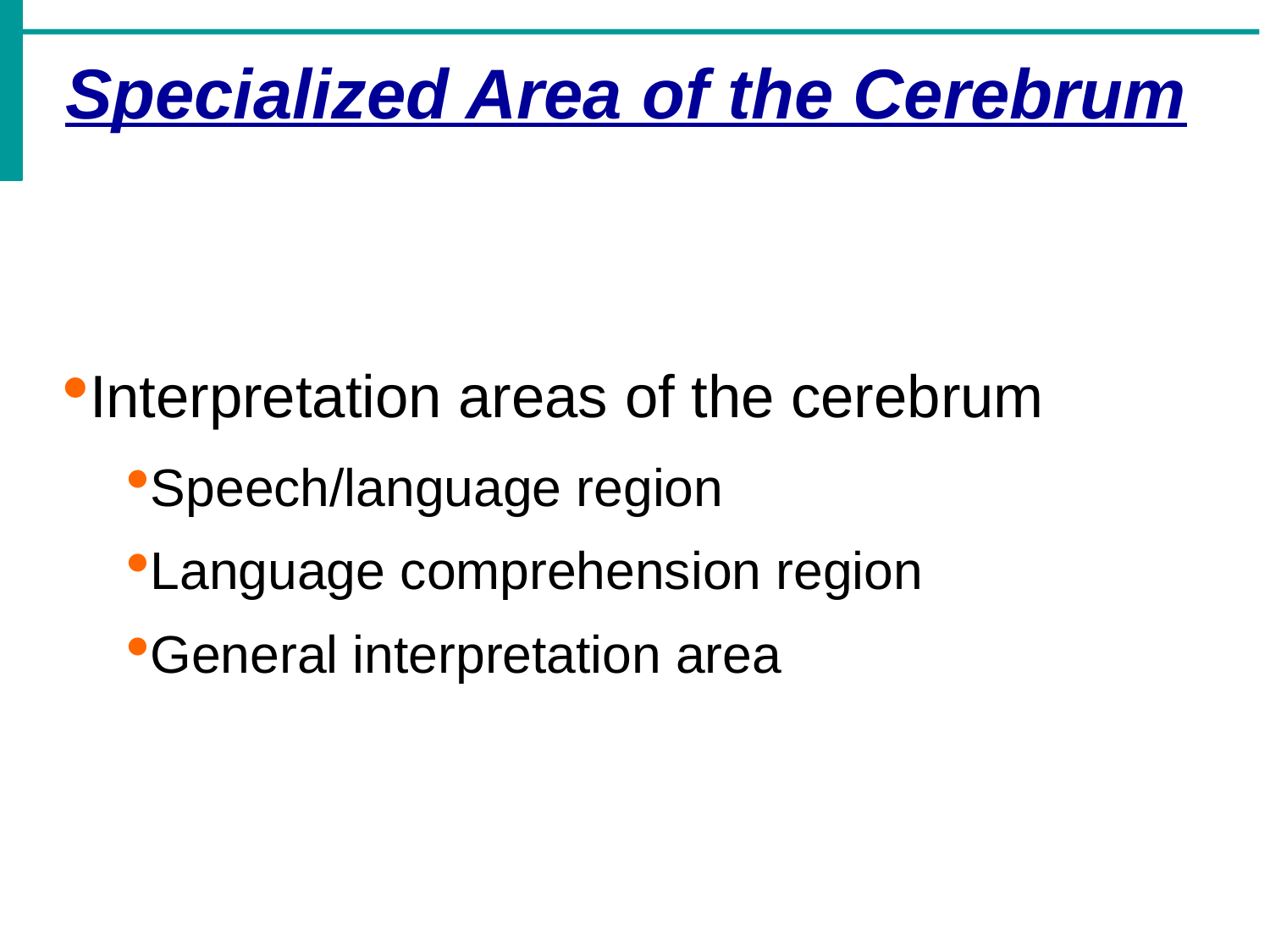

Specialized Area of the Cerebrum
Interpretation areas of the cerebrum
Speech/language region
Language comprehension region
General interpretation area